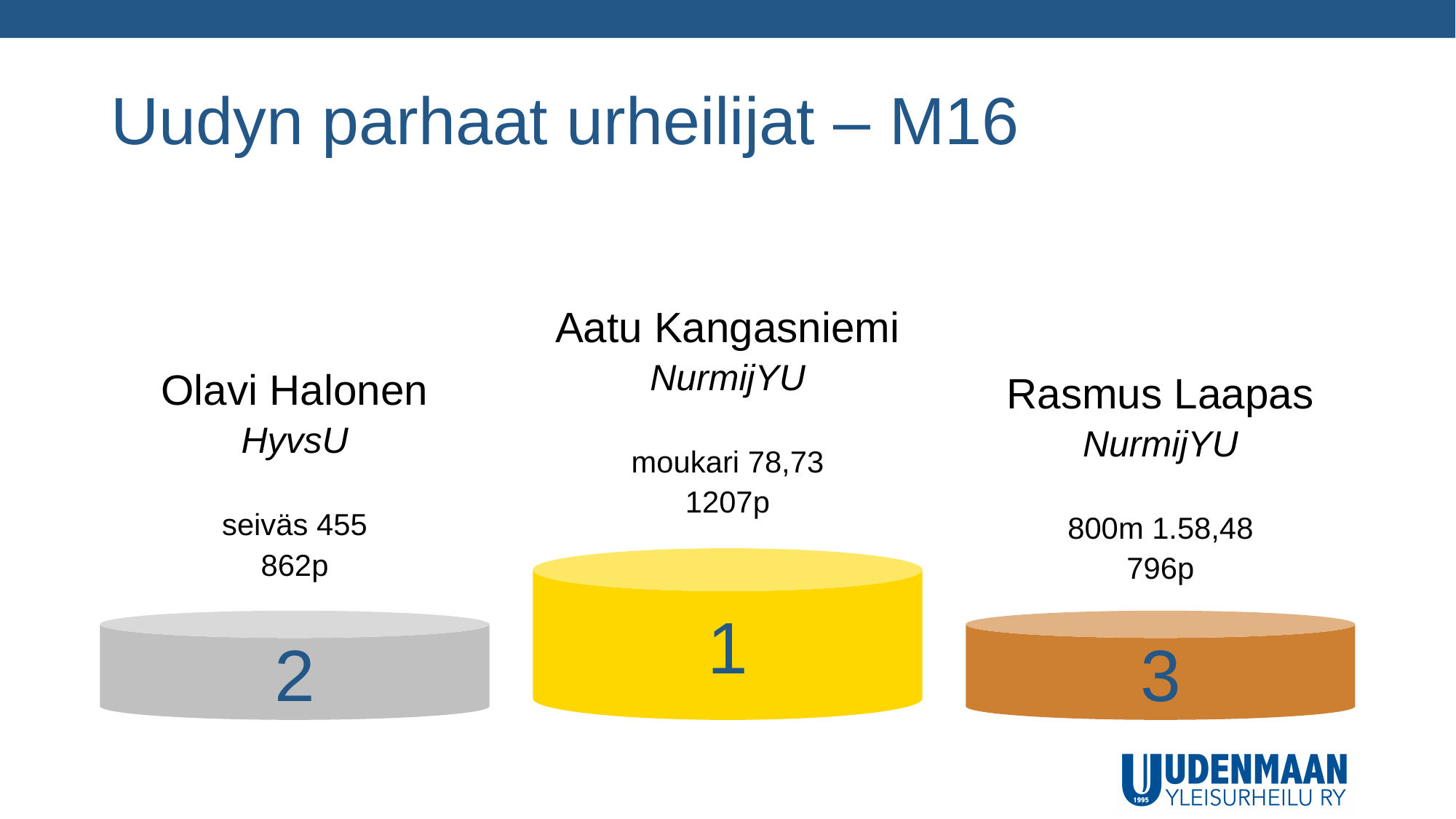

# Uudyn parhaat urheilijat – M16
Aatu Kangasniemi
NurmijYU

moukari 78,73
1207p

Olavi Halonen
HyvsU

seiväs 455
862p
Rasmus Laapas
NurmijYU

800m 1.58,48
796p